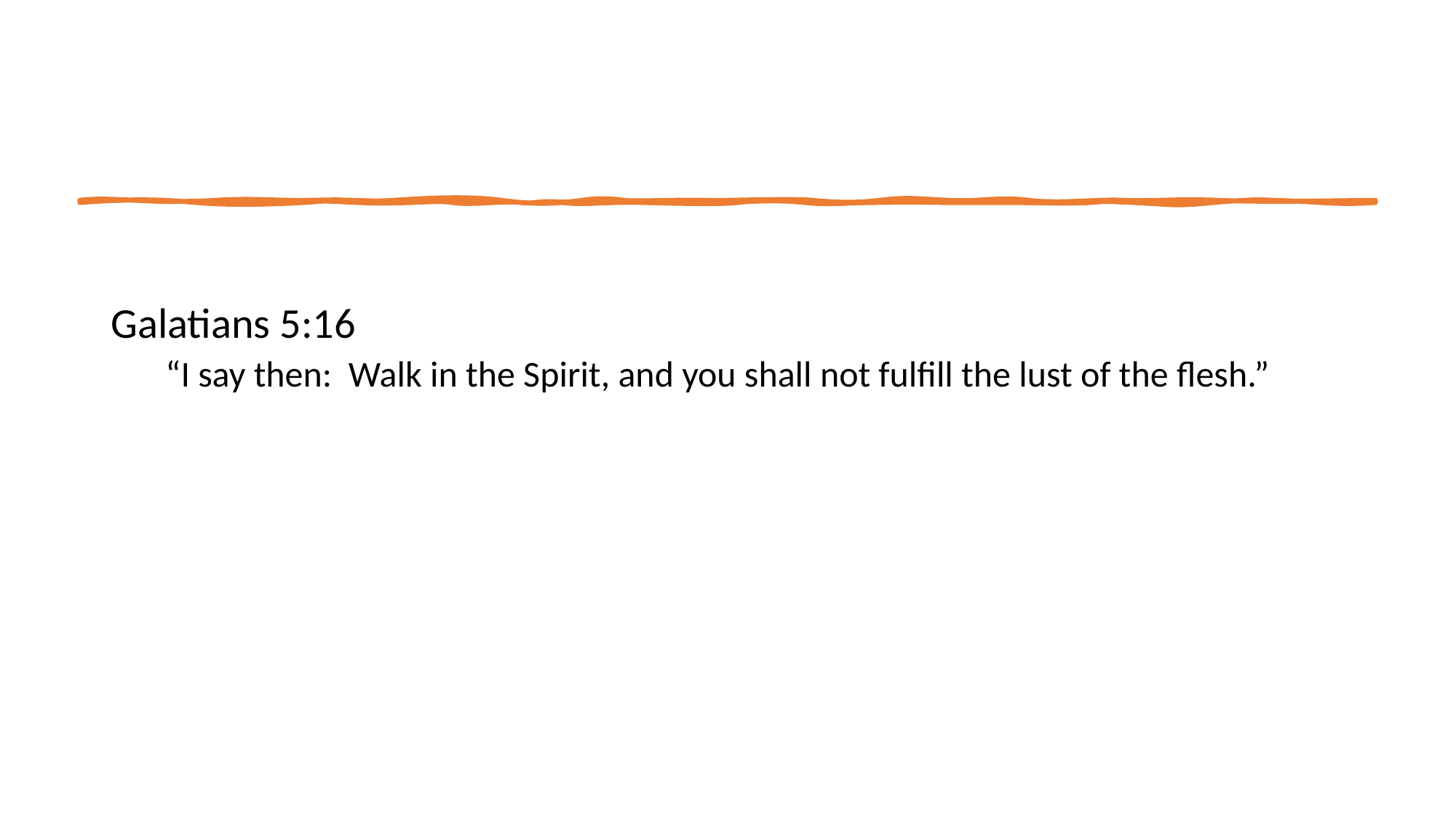

Galatians 5:16
“I say then:  Walk in the Spirit, and you shall not fulfill the lust of the flesh.”